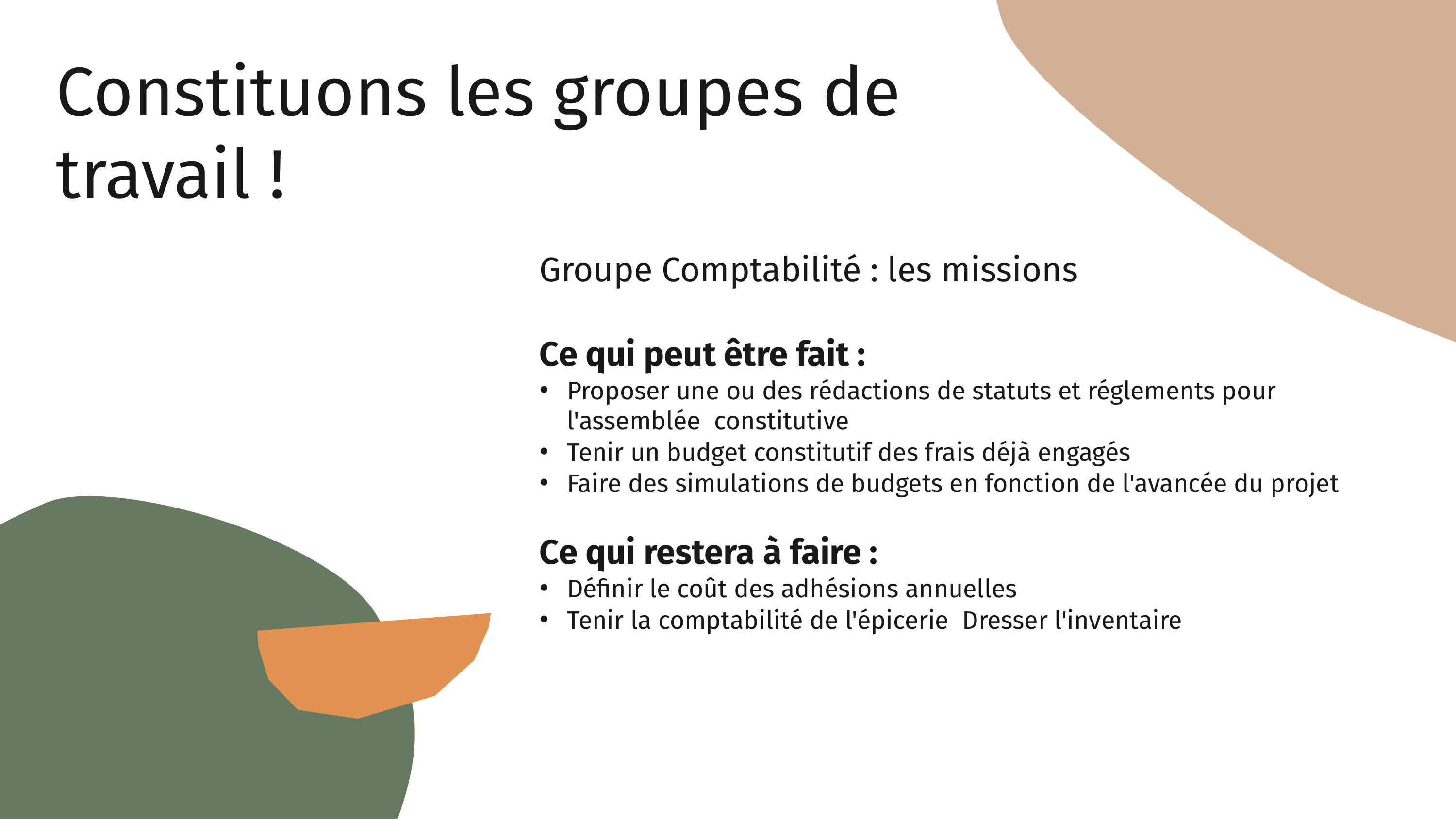

# Constituons les groupes de travail !
Groupe Comptabilité : les missions

Ce qui peut être fait :
Proposer une ou des rédactions de statuts et réglements pour l'assemblée  constitutive
Tenir un budget constitutif des frais déjà engagés
Faire des simulations de budgets en fonction de l'avancée du projet

Ce qui restera à faire :
Définir le coût des adhésions annuelles
Tenir la comptabilité de l'épicerie  Dresser l'inventaire